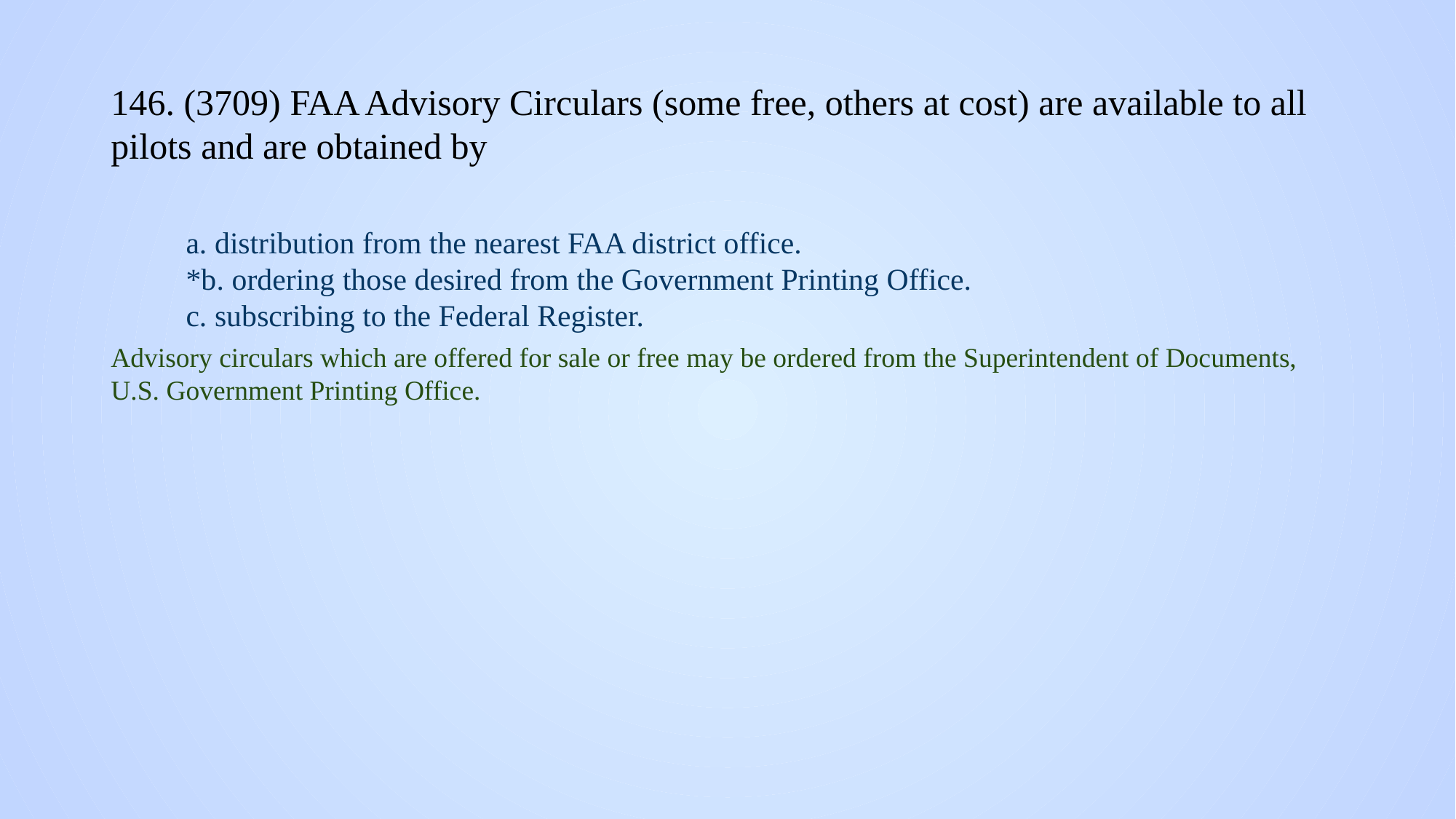

# 146. (3709) FAA Advisory Circulars (some free, others at cost) are available to all pilots and are obtained by
a. distribution from the nearest FAA district office.
*b. ordering those desired from the Government Printing Office.
c. subscribing to the Federal Register.
Advisory circulars which are offered for sale or free may be ordered from the Superintendent of Documents, U.S. Government Printing Office.